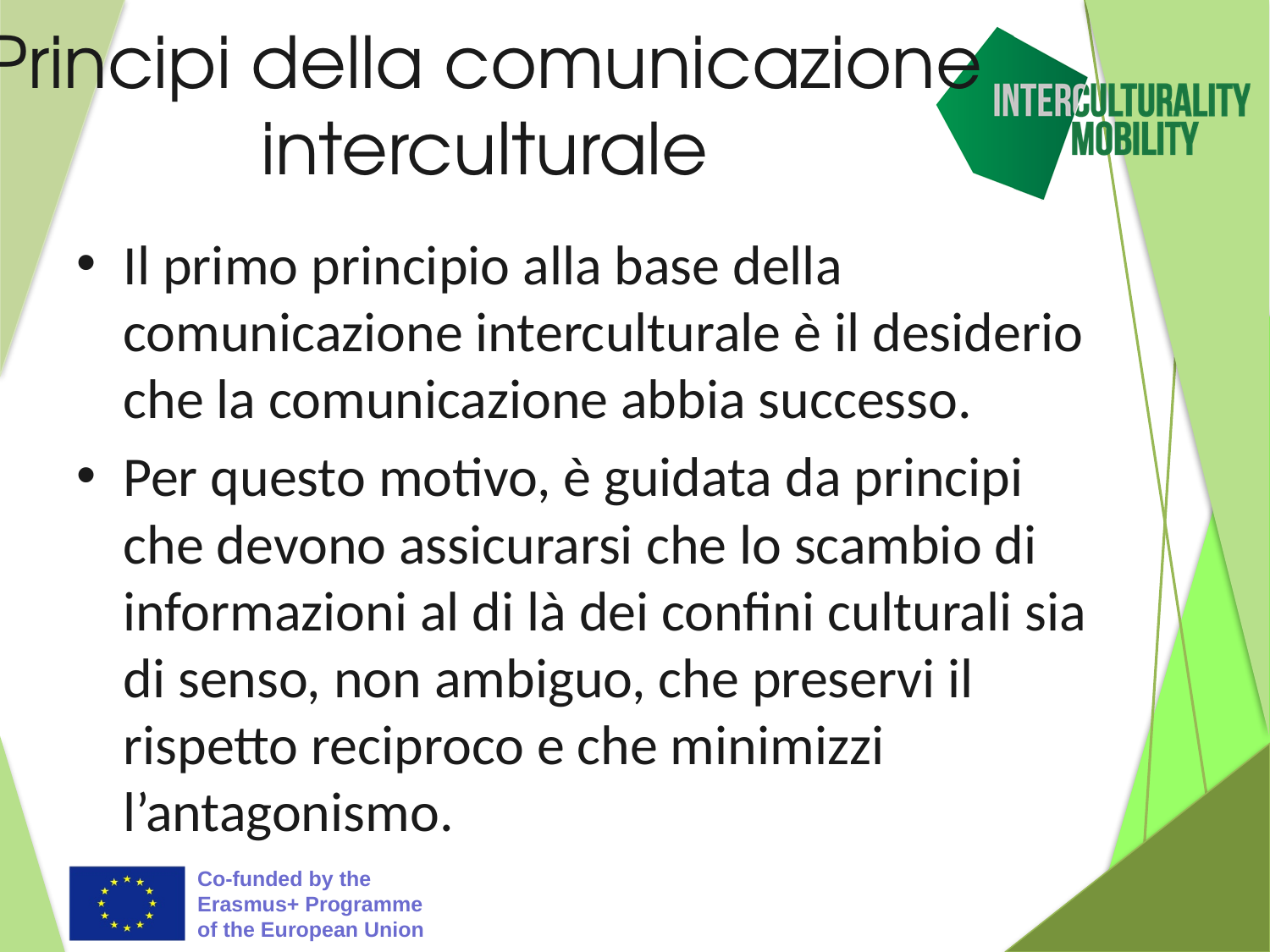

# Principi della comunicazione interculturale
Il primo principio alla base della comunicazione interculturale è il desiderio che la comunicazione abbia successo.
Per questo motivo, è guidata da principi che devono assicurarsi che lo scambio di informazioni al di là dei confini culturali sia di senso, non ambiguo, che preservi il rispetto reciproco e che minimizzi l’antagonismo.